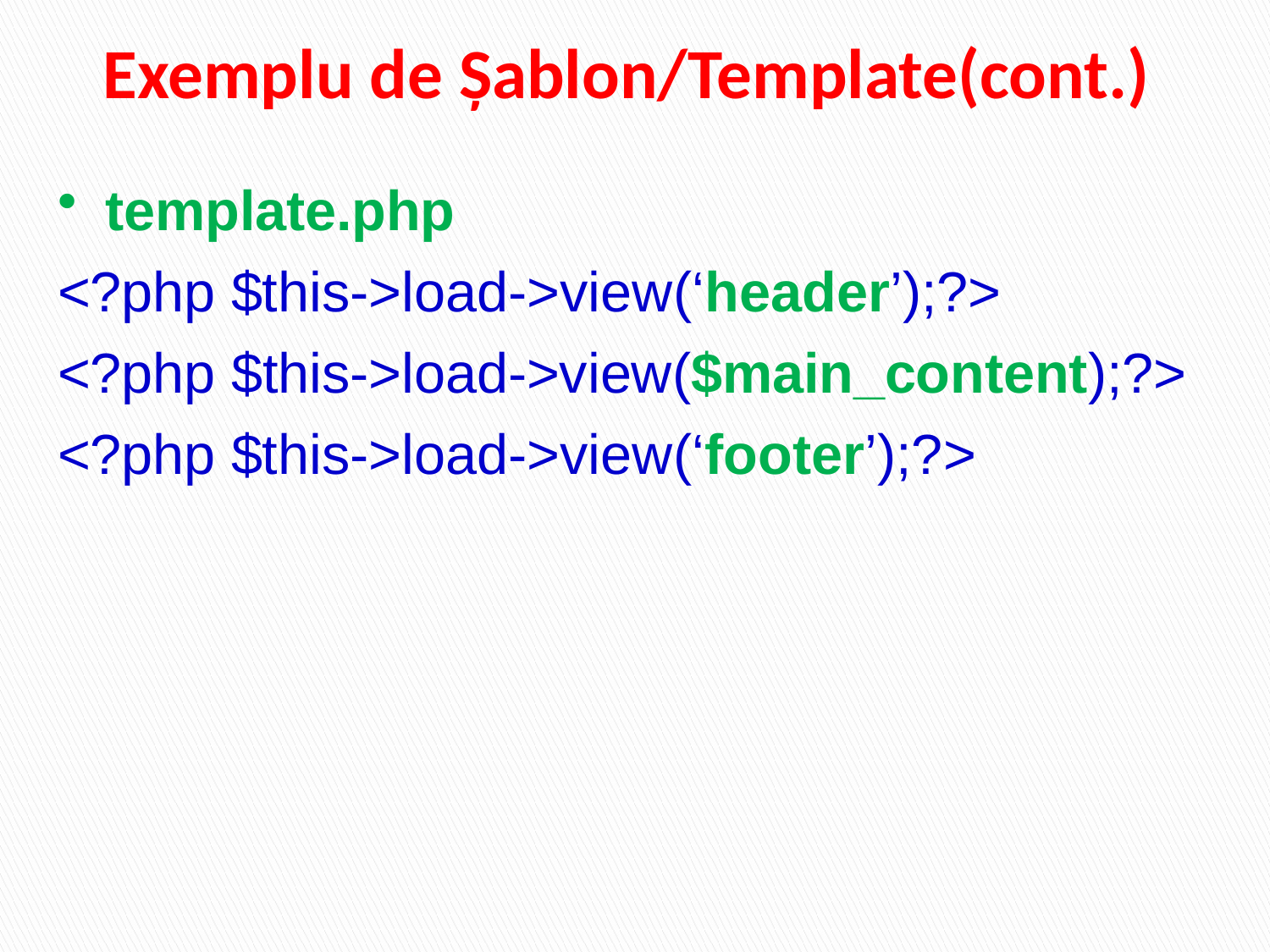

Exemplu de Șablon/Template(cont.)
template.php
<?php $this->load->view(‘header’);?>
<?php $this->load->view($main_content);?>
<?php $this->load->view(‘footer’);?>